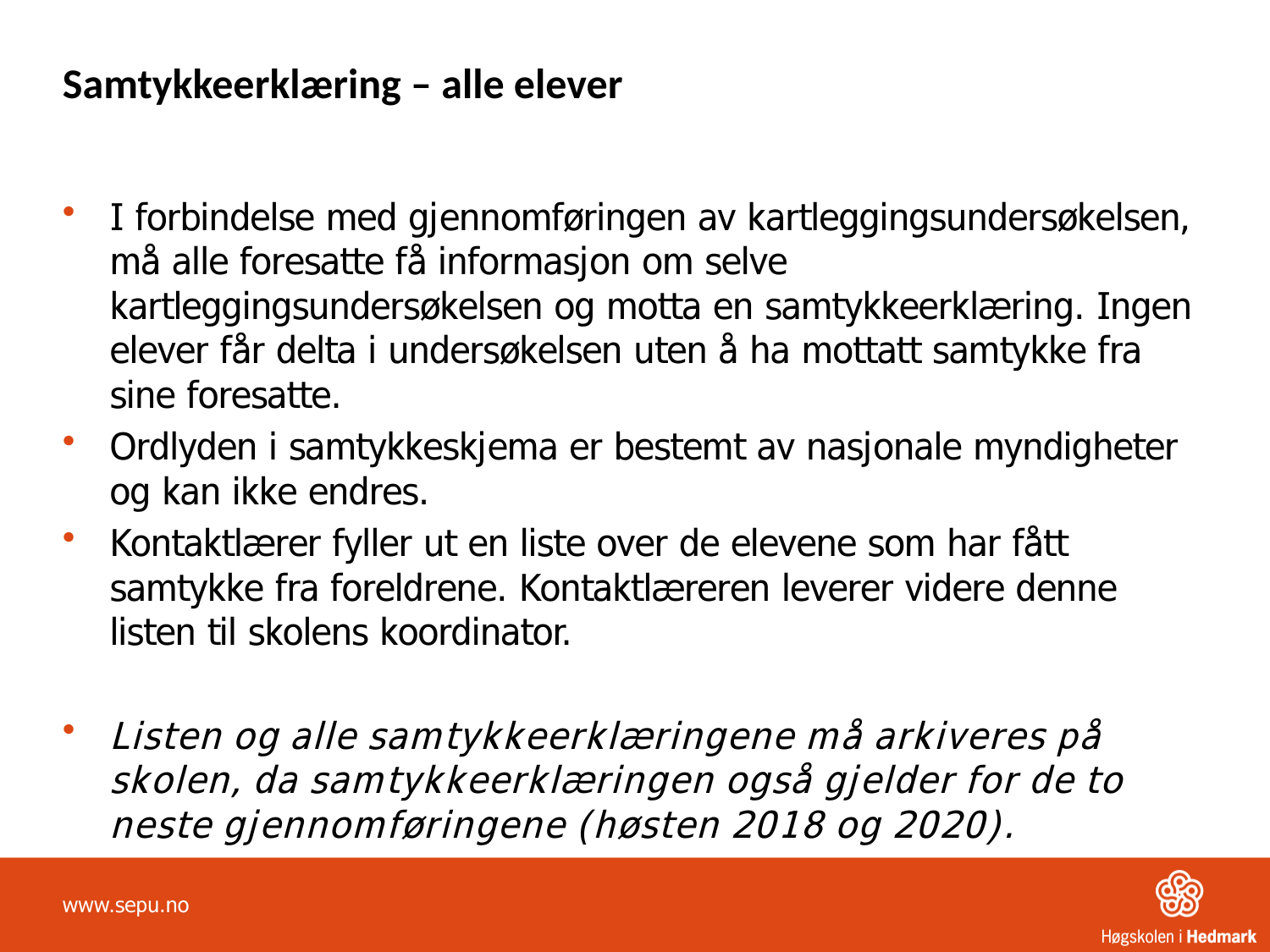

# Samtykkeerklæring – alle elever
I forbindelse med gjennomføringen av kartleggingsundersøkelsen, må alle foresatte få informasjon om selve kartleggingsundersøkelsen og motta en samtykkeerklæring. Ingen elever får delta i undersøkelsen uten å ha mottatt samtykke fra sine foresatte.
Ordlyden i samtykkeskjema er bestemt av nasjonale myndigheter og kan ikke endres.
Kontaktlærer fyller ut en liste over de elevene som har fått samtykke fra foreldrene. Kontaktlæreren leverer videre denne listen til skolens koordinator.

Listen og alle samtykkeerklæringene må arkiveres på skolen, da samtykkeerklæringen også gjelder for de to neste gjennomføringene (høsten 2018 og 2020).

www.sepu.no